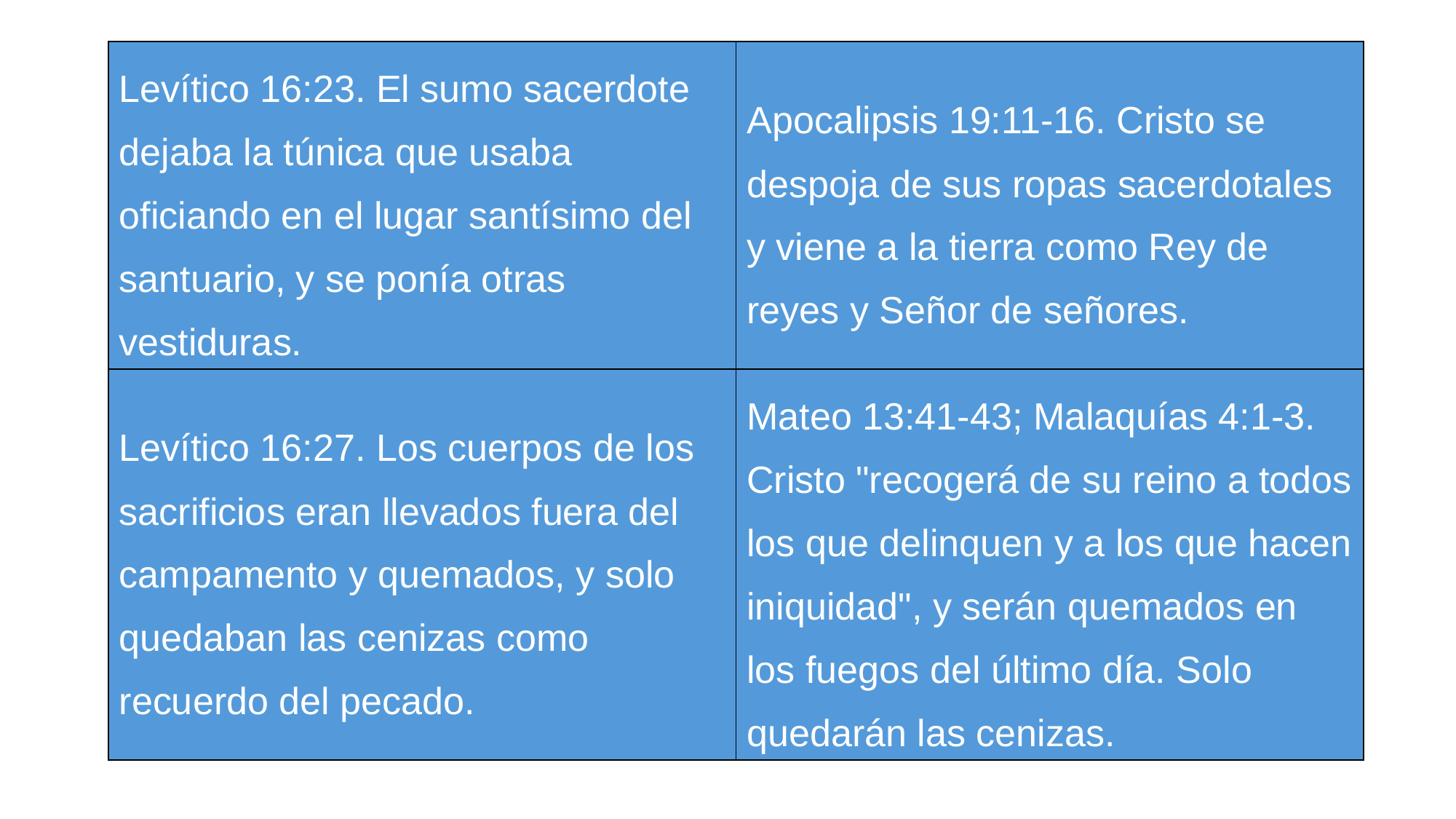

| Levítico 16:23. El sumo sacerdote dejaba la túnica que usaba oficiando en el lugar santísimo del santuario, y se ponía otras vestiduras. | Apocalipsis 19:11-16. Cristo se despoja de sus ropas sacerdotales y viene a la tierra como Rey de reyes y Señor de señores. |
| --- | --- |
| Levítico 16:27. Los cuerpos de los sacrificios eran llevados fuera del campamento y quemados, y solo quedaban las cenizas como recuerdo del pecado. | Mateo 13:41-43; Malaquías 4:1-3. Cristo "recogerá de su reino a todos los que delinquen y a los que hacen iniquidad", y serán quemados en los fuegos del último día. Solo quedarán las cenizas. |